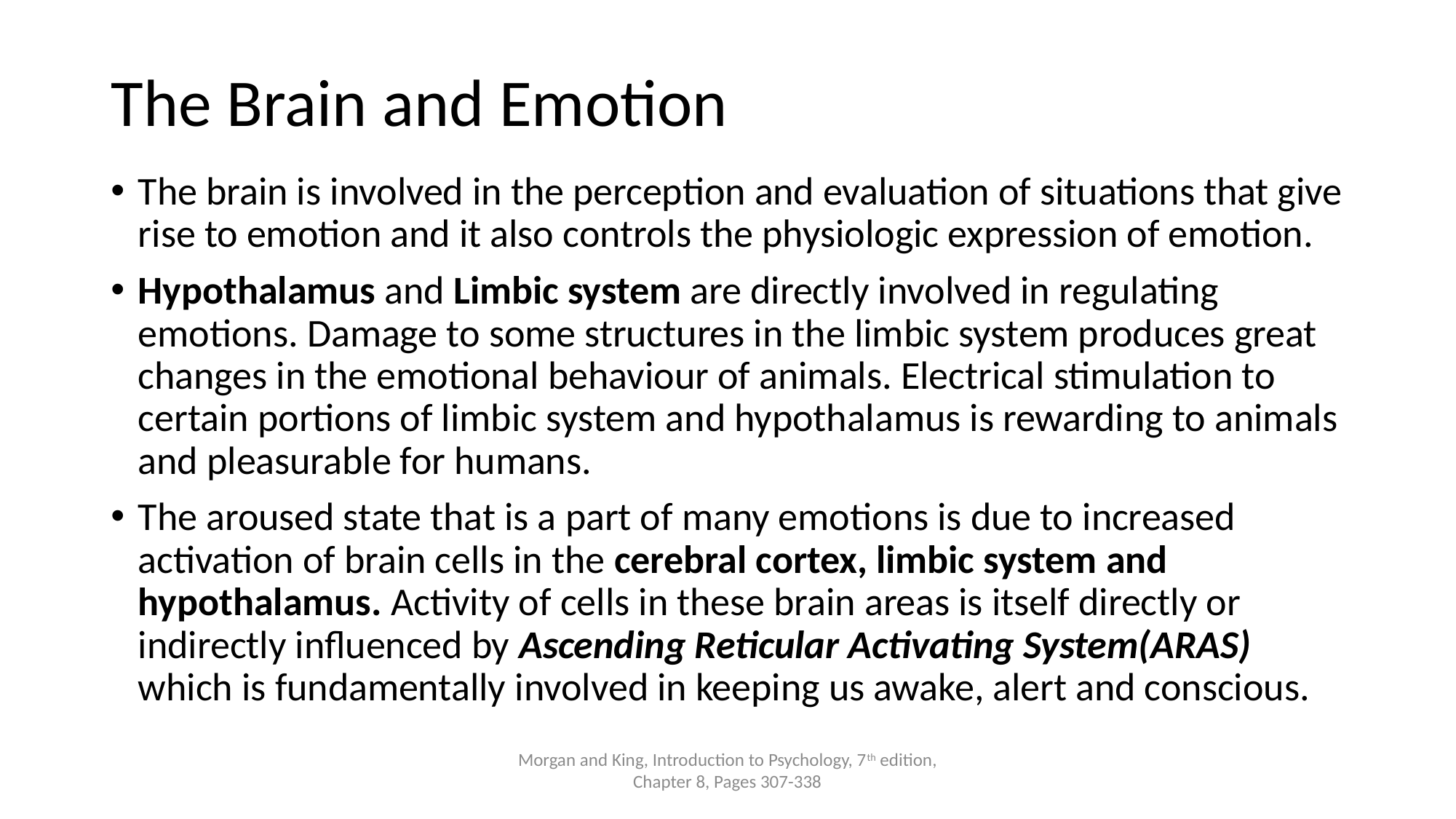

# The Brain and Emotion
The brain is involved in the perception and evaluation of situations that give rise to emotion and it also controls the physiologic expression of emotion.
Hypothalamus and Limbic system are directly involved in regulating emotions. Damage to some structures in the limbic system produces great changes in the emotional behaviour of animals. Electrical stimulation to certain portions of limbic system and hypothalamus is rewarding to animals and pleasurable for humans.
The aroused state that is a part of many emotions is due to increased activation of brain cells in the cerebral cortex, limbic system and hypothalamus. Activity of cells in these brain areas is itself directly or indirectly influenced by Ascending Reticular Activating System(ARAS) which is fundamentally involved in keeping us awake, alert and conscious.

Morgan and King, Introduction to Psychology, 7th edition, Chapter 8, Pages 307-338